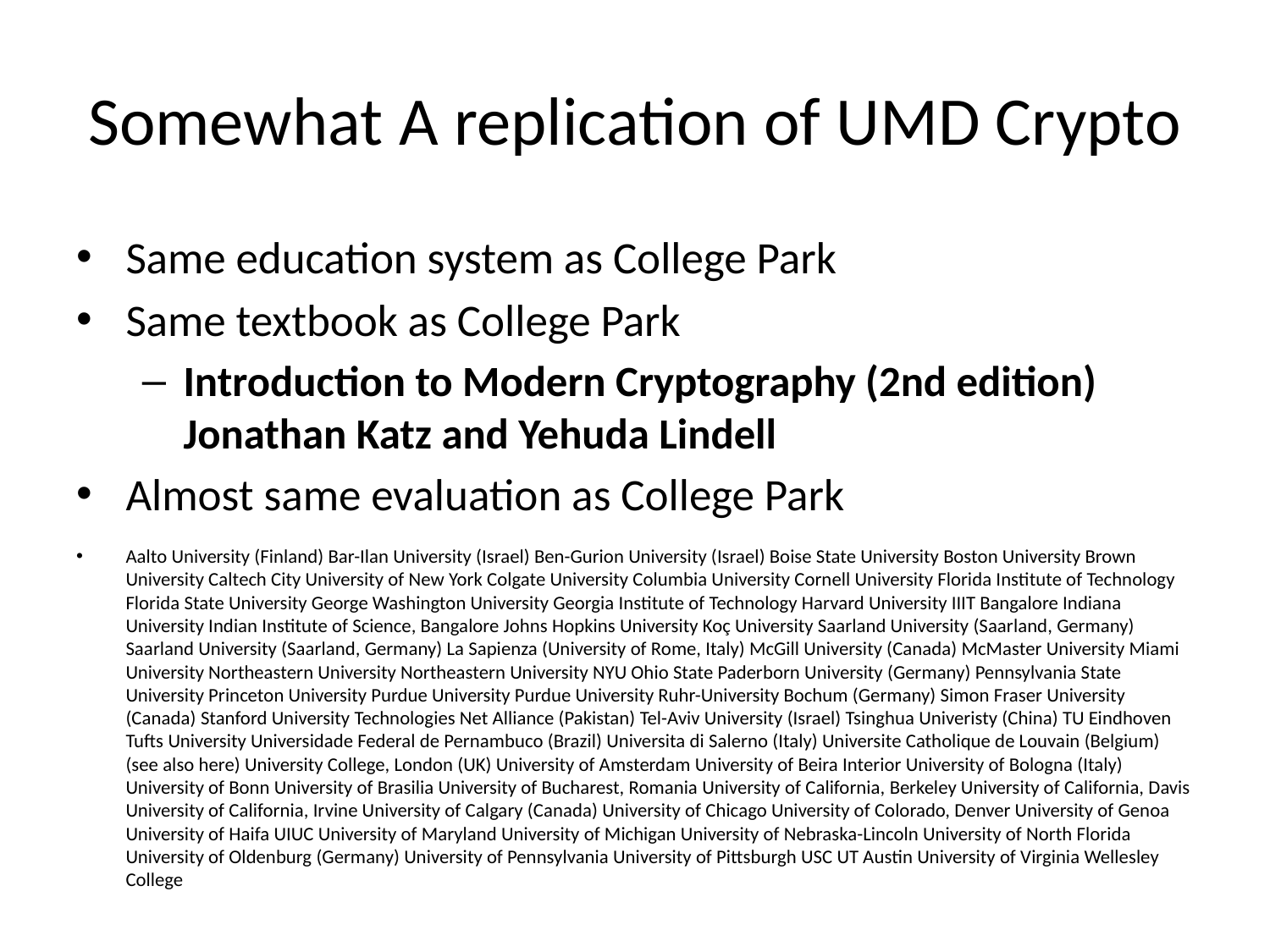

# Somewhat A replication of UMD Crypto
Same education system as College Park
Same textbook as College Park
Introduction to Modern Cryptography (2nd edition) Jonathan Katz and Yehuda Lindell
Almost same evaluation as College Park

Aalto University (Finland) Bar-Ilan University (Israel) Ben-Gurion University (Israel) Boise State University Boston University Brown University Caltech City University of New York Colgate University Columbia University Cornell University Florida Institute of Technology Florida State University George Washington University Georgia Institute of Technology Harvard University IIIT Bangalore Indiana University Indian Institute of Science, Bangalore Johns Hopkins University Koç University Saarland University (Saarland, Germany) Saarland University (Saarland, Germany) La Sapienza (University of Rome, Italy) McGill University (Canada) McMaster University Miami University Northeastern University Northeastern University NYU Ohio State Paderborn University (Germany) Pennsylvania State University Princeton University Purdue University Purdue University Ruhr-University Bochum (Germany) Simon Fraser University (Canada) Stanford University Technologies Net Alliance (Pakistan) Tel-Aviv University (Israel) Tsinghua Univeristy (China) TU Eindhoven Tufts University Universidade Federal de Pernambuco (Brazil) Universita di Salerno (Italy) Universite Catholique de Louvain (Belgium) (see also here) University College, London (UK) University of Amsterdam University of Beira Interior University of Bologna (Italy) University of Bonn University of Brasilia University of Bucharest, Romania University of California, Berkeley University of California, Davis University of California, Irvine University of Calgary (Canada) University of Chicago University of Colorado, Denver University of Genoa University of Haifa UIUC University of Maryland University of Michigan University of Nebraska-Lincoln University of North Florida University of Oldenburg (Germany) University of Pennsylvania University of Pittsburgh USC UT Austin University of Virginia Wellesley College